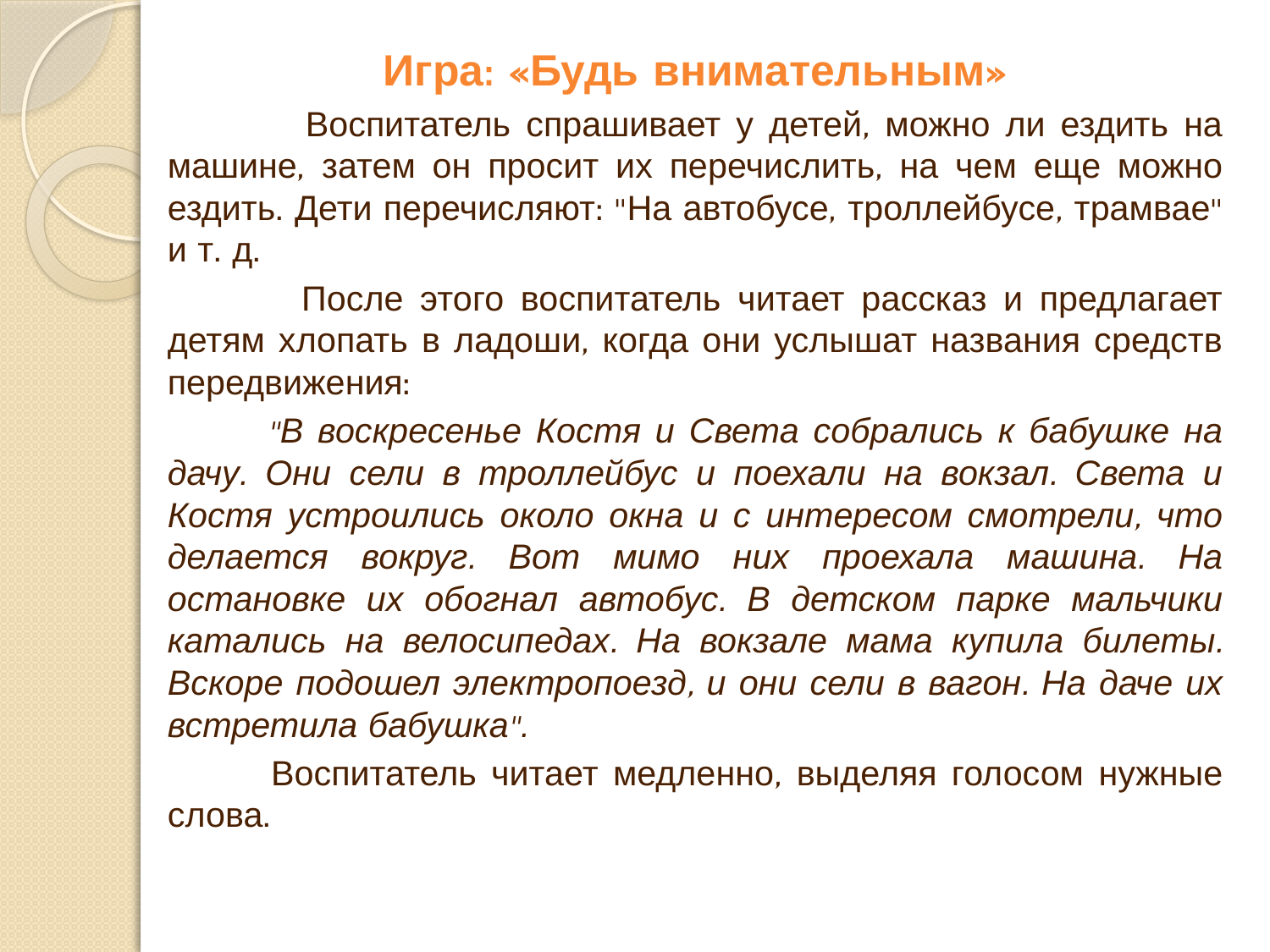

Игра: «Будь внимательным»
         Воспитатель спрашивает у детей, можно ли ездить на машине, затем он просит их перечислить, на чем еще можно ездить. Дети перечисляют: "На автобусе, троллейбусе, трамвае" и т. д.
        После этого воспитатель читает рассказ и предлагает детям хлопать в ладоши, когда они услышат названия средств передвижения:
       "В воскресенье Костя и Света собрались к бабушке на дачу. Они сели в троллейбус и поехали на вокзал. Света и Костя устроились около окна и с интересом смотрели, что делается вокруг. Вот мимо них проехала машина. На остановке их обогнал автобус. В детском парке мальчики катались на велосипедах. На вокзале мама купила билеты. Вскоре подошел электропоезд, и они сели в вагон. На даче их встретила бабушка".
       Воспитатель читает медленно, выделяя голосом нужные слова.